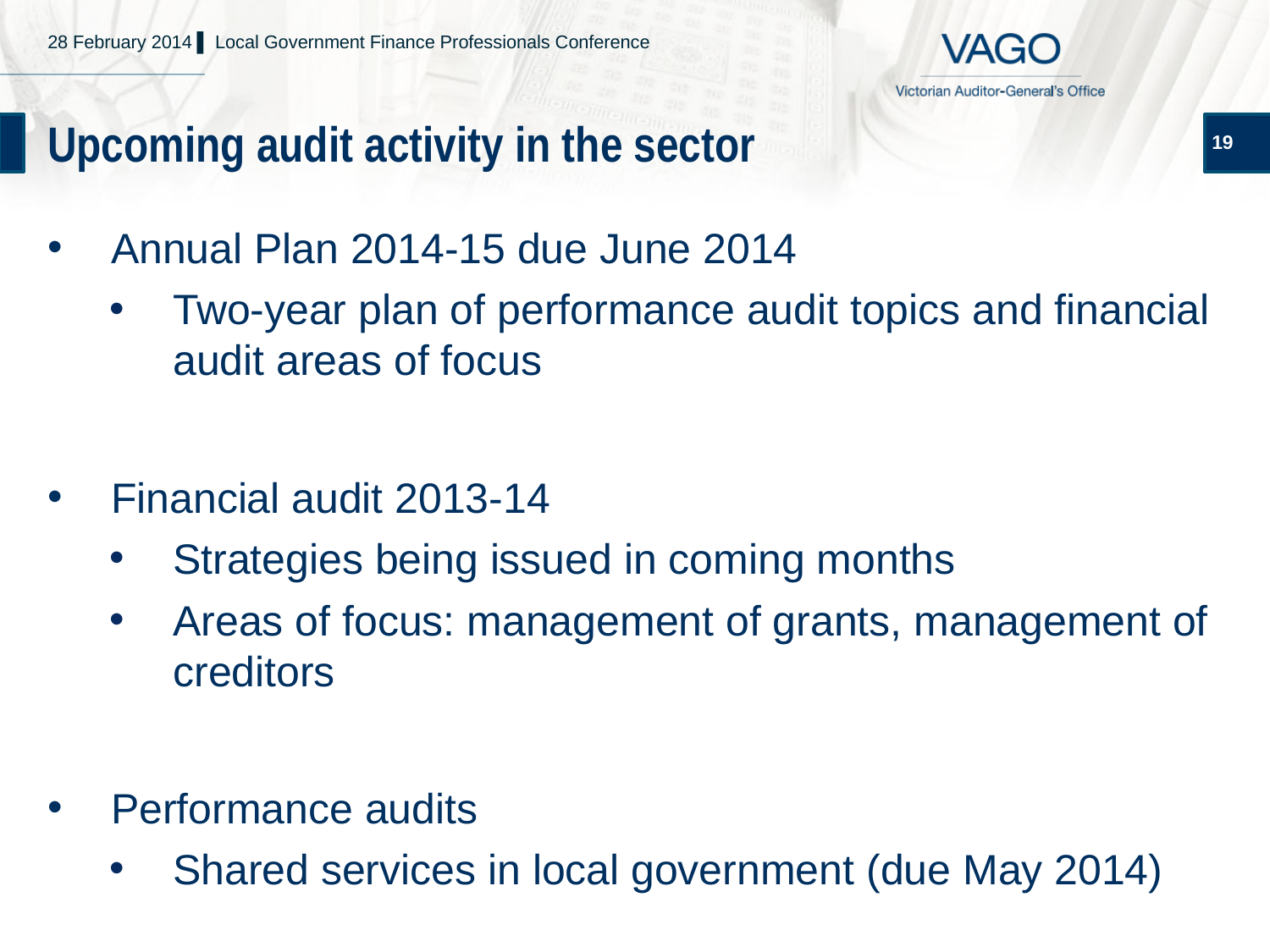

28 February 2014 ▌ Local Government Finance Professionals Conference
# Upcoming audit activity in the sector
19
Annual Plan 2014-15 due June 2014
Two-year plan of performance audit topics and financial audit areas of focus

Financial audit 2013-14
Strategies being issued in coming months
Areas of focus: management of grants, management of creditors

Performance audits
Shared services in local government (due May 2014)